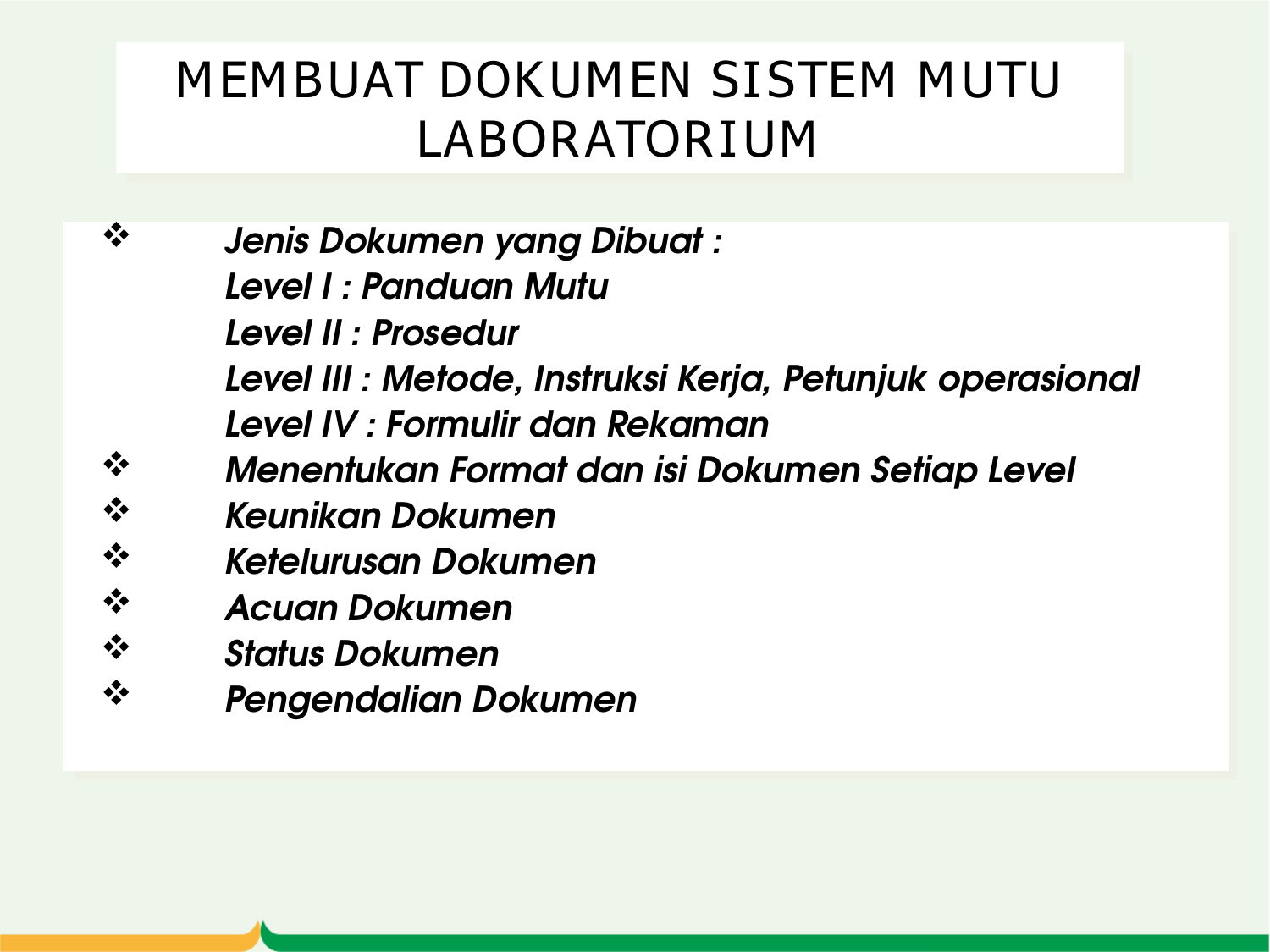

MEMBUAT DOKUMEN SISTEM MUTU LABORATORIUM
Jenis Dokumen yang Dibuat :
 	Level I : Panduan Mutu
	Level II : Prosedur
	Level III : Metode, Instruksi Kerja, Petunjuk operasional
	Level IV : Formulir dan Rekaman
Menentukan Format dan isi Dokumen Setiap Level
Keunikan Dokumen
Ketelurusan Dokumen
Acuan Dokumen
Status Dokumen
Pengendalian Dokumen